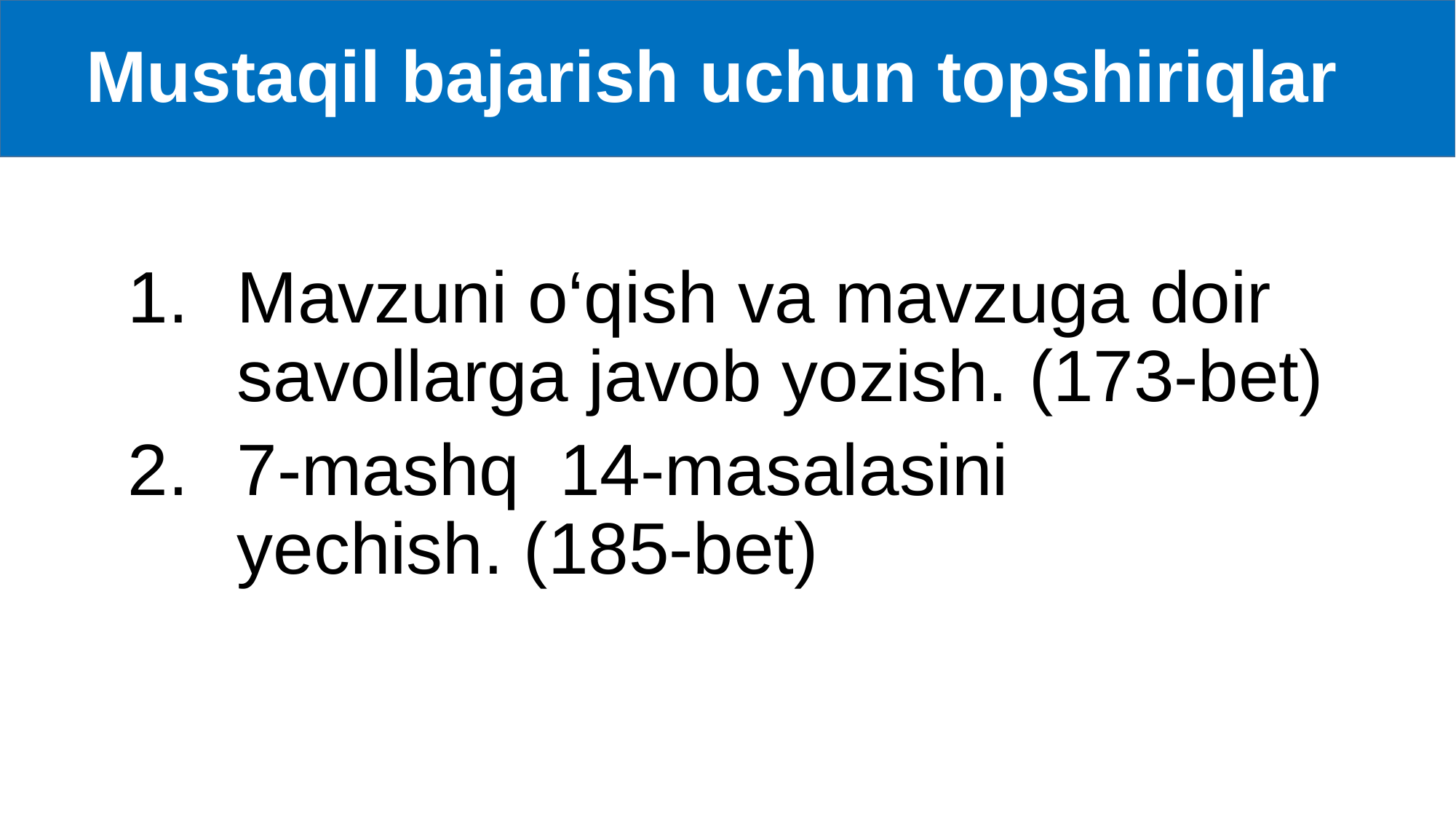

# Mustaqil bajarish uchun topshiriqlar
Mavzuni o‘qish va mavzuga doir savollarga javob yozish. (173-bet)
7-mashq  14-masalasini
yechish. (185-bet)